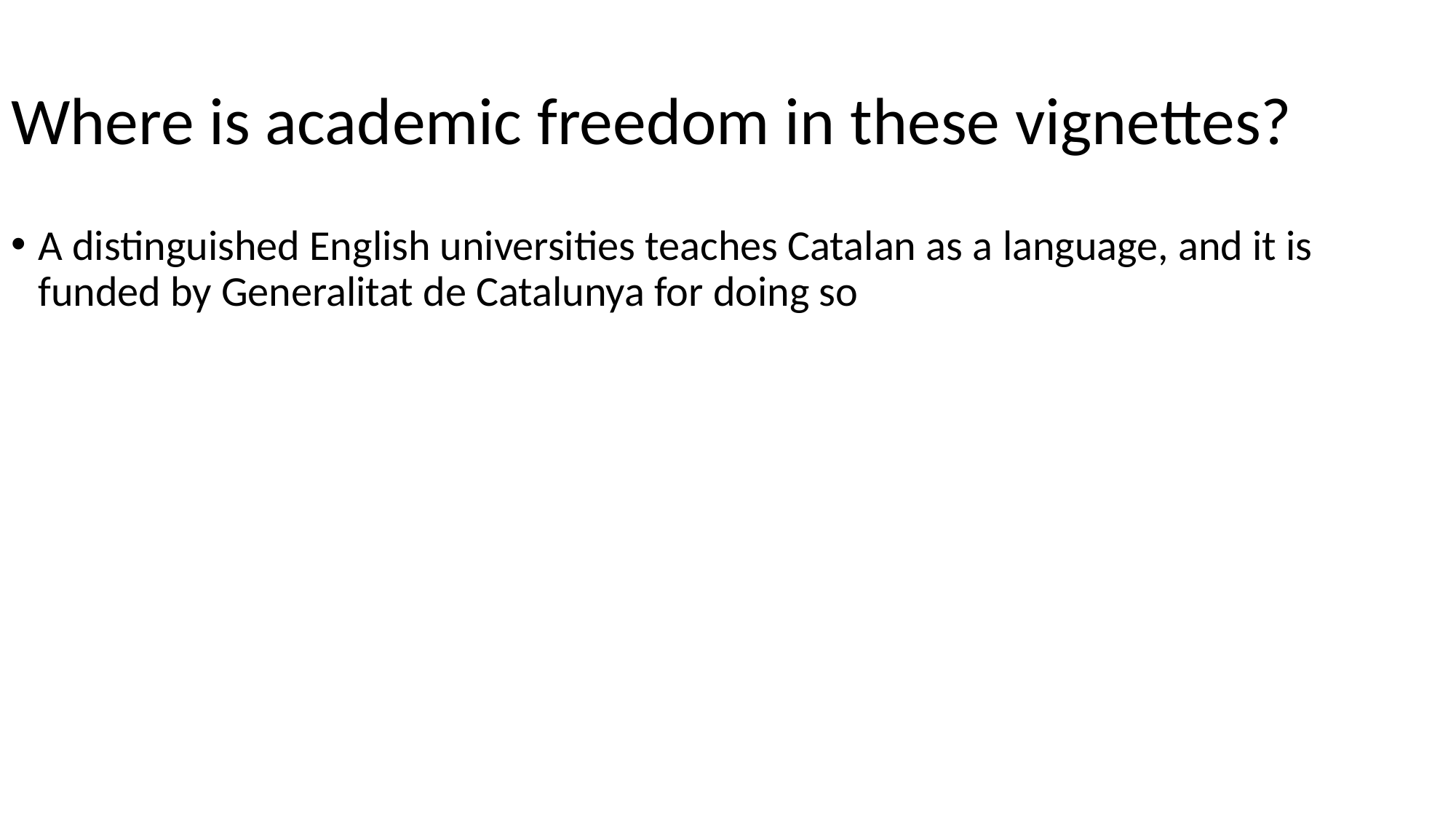

# Where is academic freedom in these vignettes?
A distinguished English universities teaches Catalan as a language, and it is funded by Generalitat de Catalunya for doing so